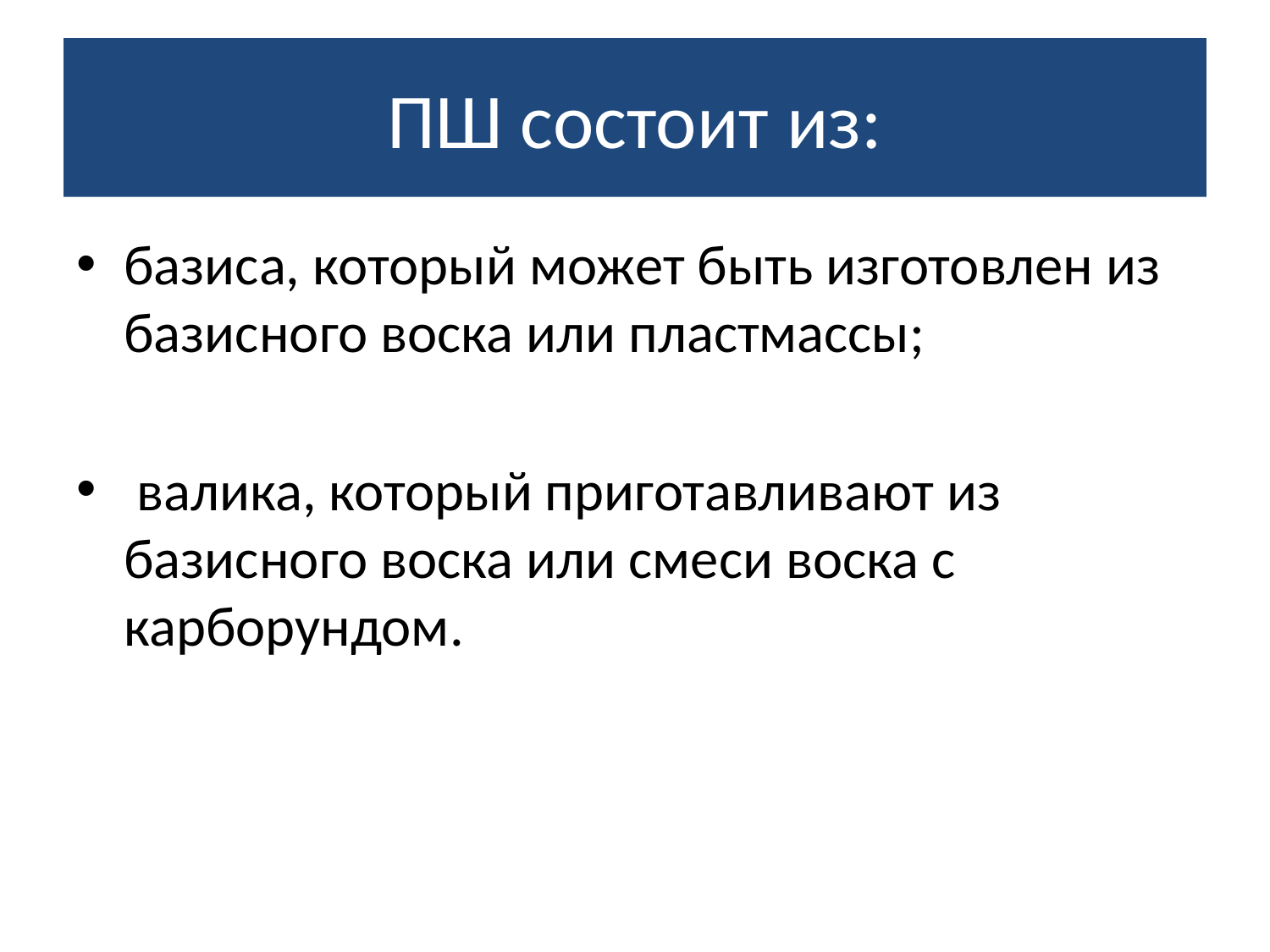

# ПШ состоит из:
базиса, который может быть изготовлен из базисного воска или пластмассы;

 валика, который приготавливают из базисного воска или смеси воска с карборундом.